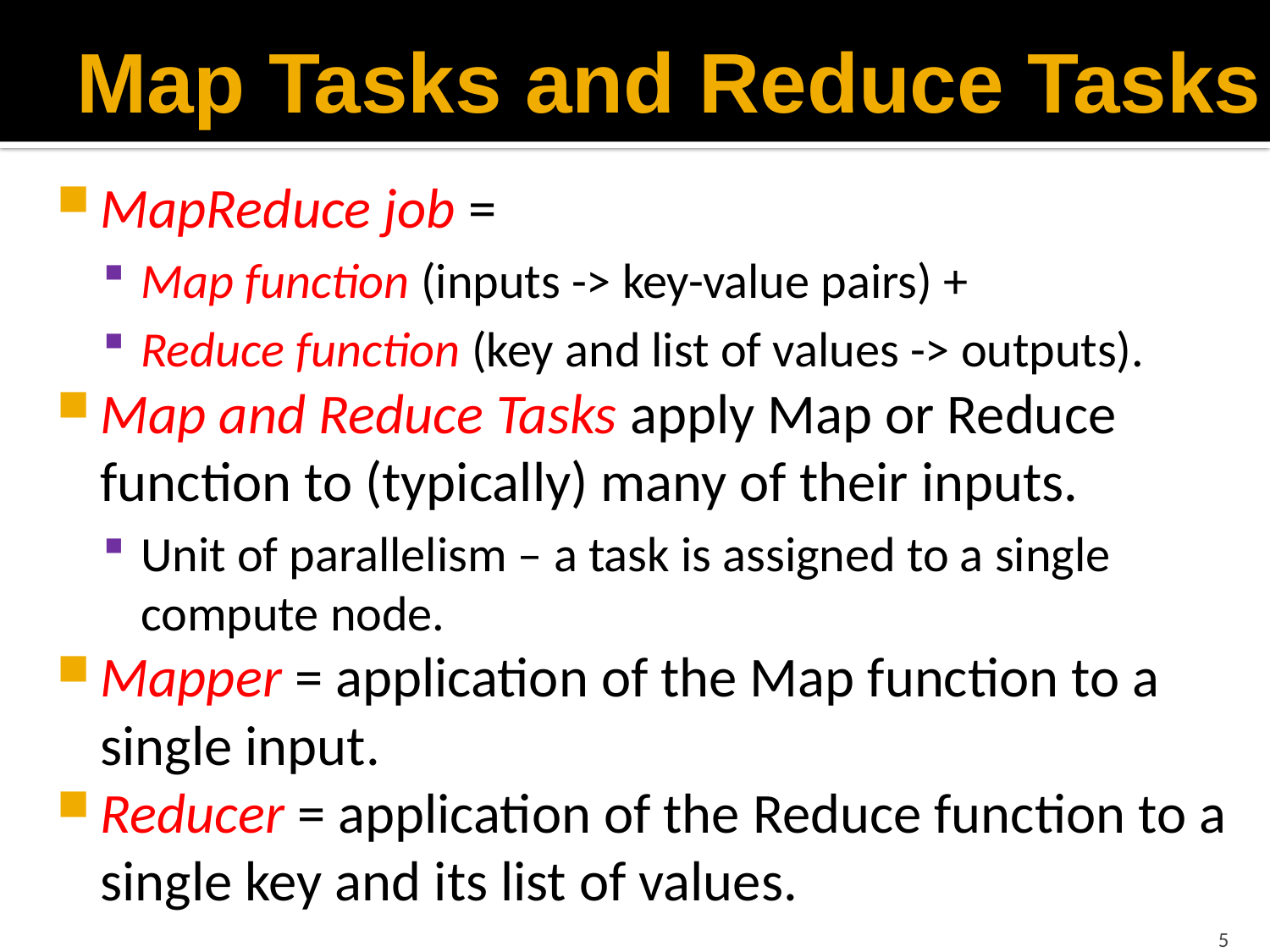

# Map Tasks and Reduce Tasks
MapReduce job =
Map function (inputs -> key-value pairs) +
Reduce function (key and list of values -> outputs).
Map and Reduce Tasks apply Map or Reduce function to (typically) many of their inputs.
Unit of parallelism – a task is assigned to a single compute node.
Mapper = application of the Map function to a single input.
Reducer = application of the Reduce function to a single key and its list of values.
5